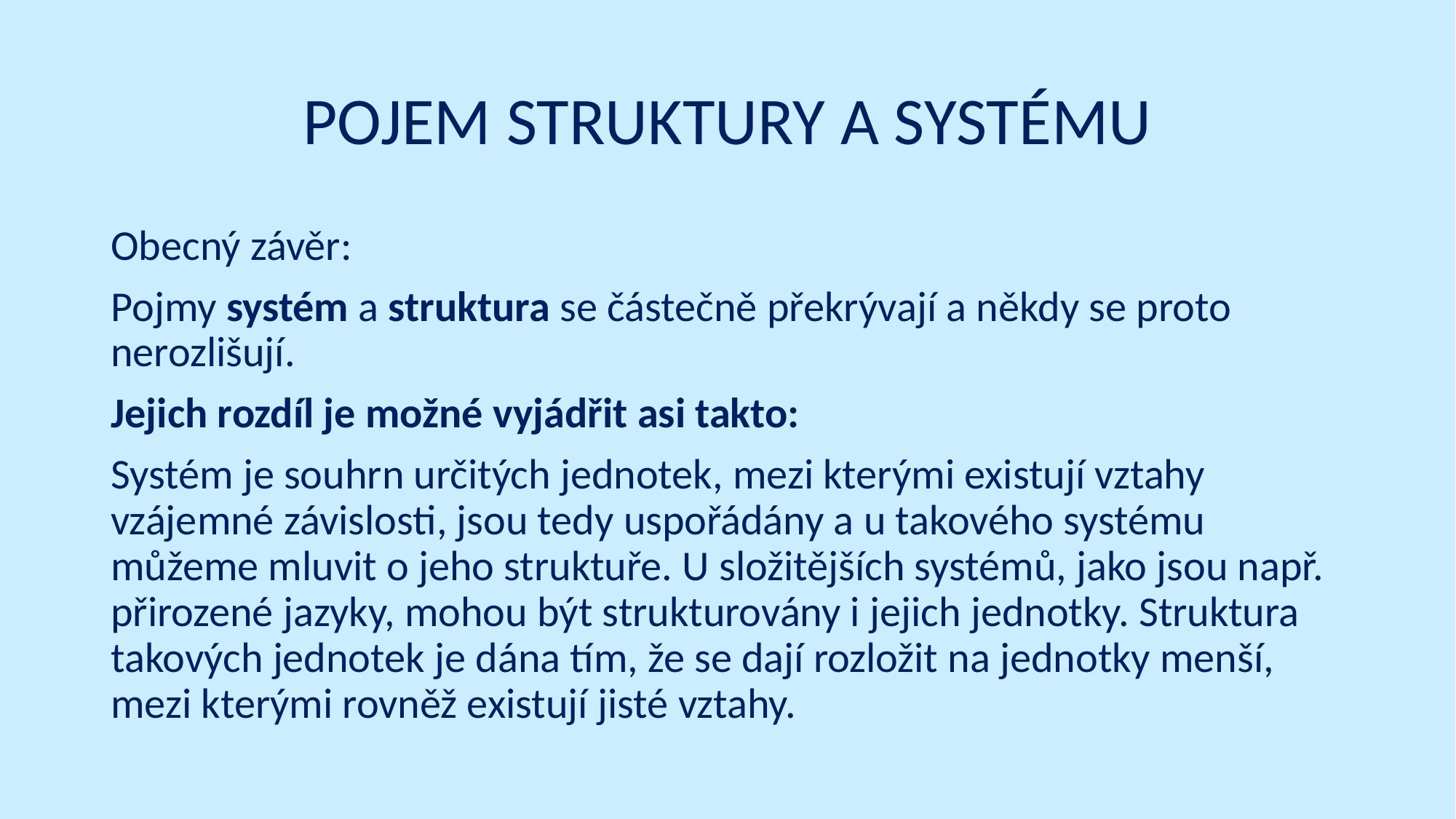

# POJEM STRUKTURY A SYSTÉMU
Obecný závěr:
Pojmy systém a struktura se částečně překrývají a někdy se proto nerozlišují.
Jejich rozdíl je možné vyjádřit asi takto:
Systém je souhrn určitých jednotek, mezi kterými existují vztahy vzájemné závislosti, jsou tedy uspořádány a u takového systému můžeme mluvit o jeho struktuře. U složitějších systémů, jako jsou např. přirozené jazyky, mohou být strukturovány i jejich jednotky. Struktura takových jednotek je dána tím, že se dají rozložit na jednotky menší, mezi kterými rovněž existují jisté vztahy.